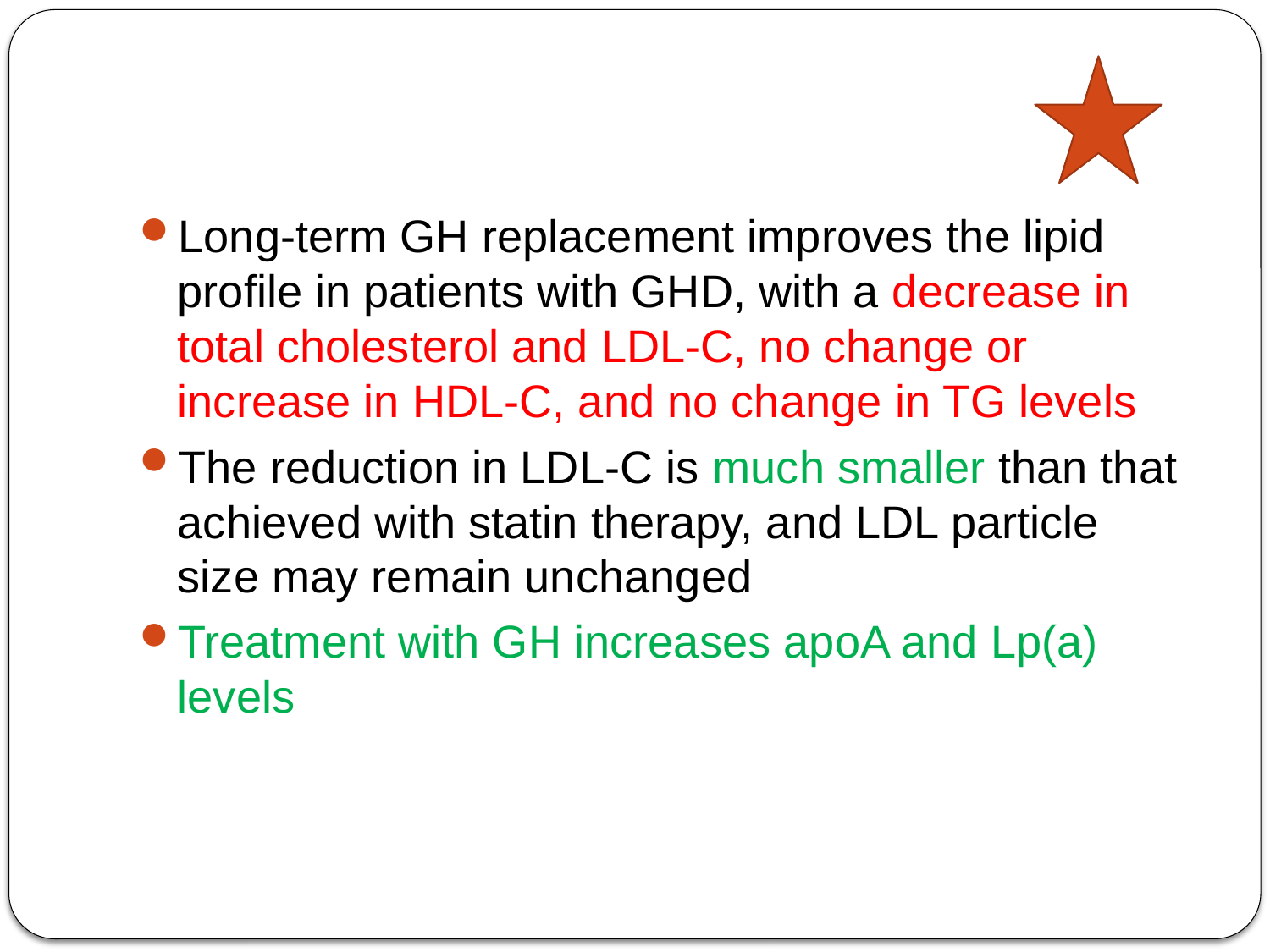

#

Long-term GH replacement improves the lipid profile in patients with GHD, with a decrease in total cholesterol and LDL-C, no change or increase in HDL-C, and no change in TG levels
The reduction in LDL-C is much smaller than that achieved with statin therapy, and LDL particle size may remain unchanged
Treatment with GH increases apoA and Lp(a) levels